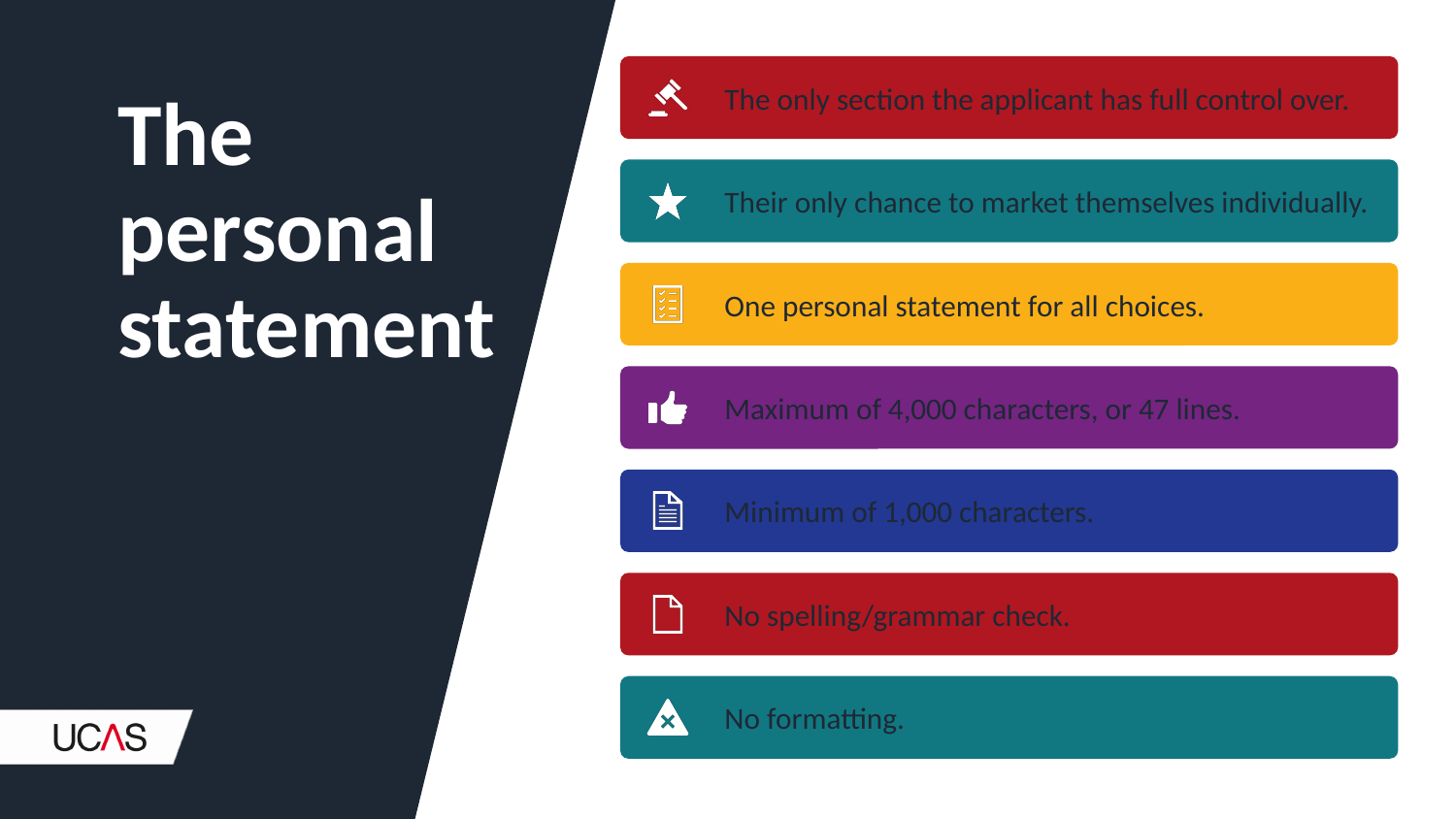

The personal statement
The only section the applicant has full control over.
Their only chance to market themselves individually.
One personal statement for all choices.
Maximum of 4,000 characters, or 47 lines.
Minimum of 1,000 characters.
No spelling/grammar check.
No formatting.